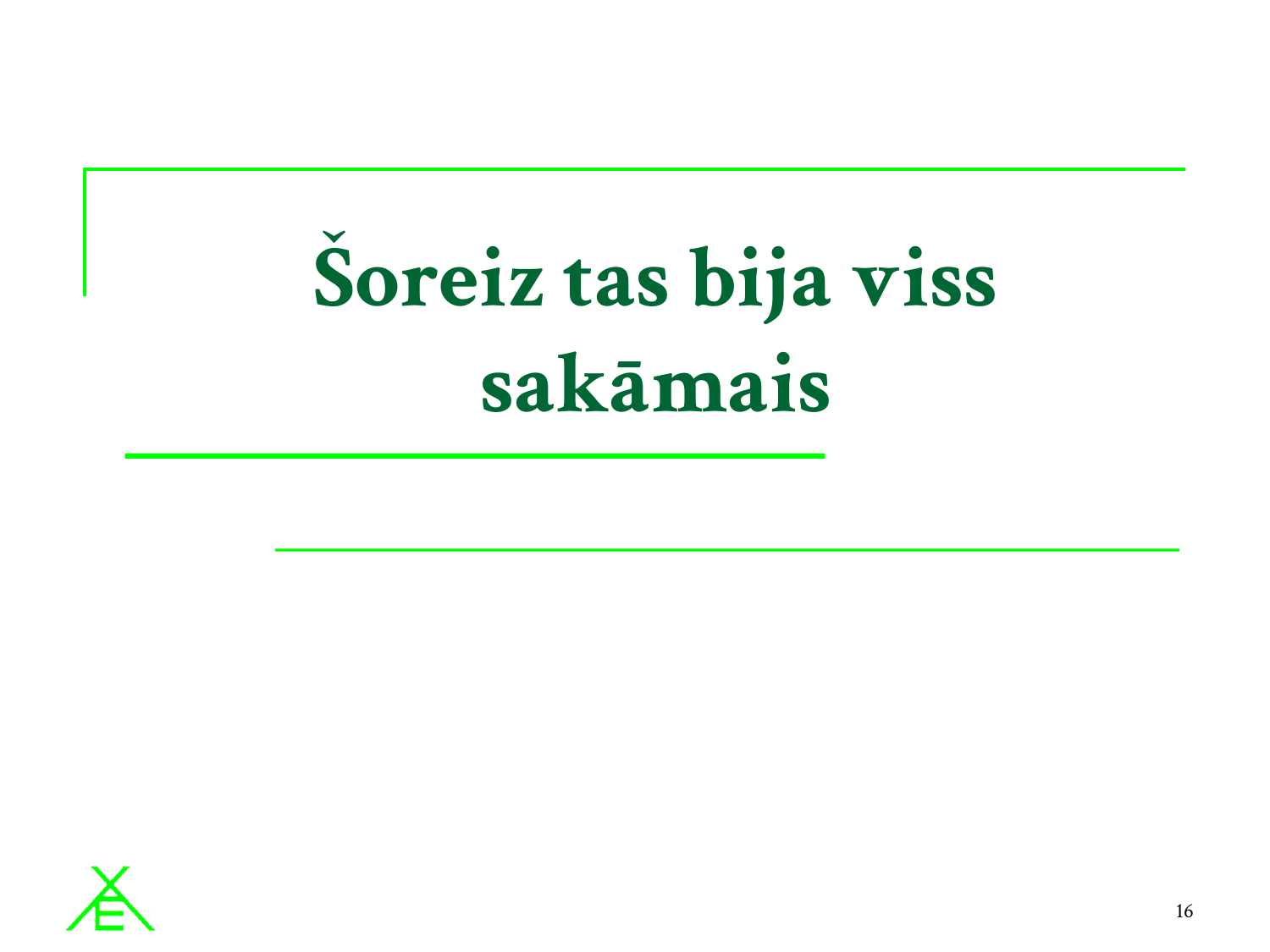

# Šoreiz tas bija viss sakāmais

16